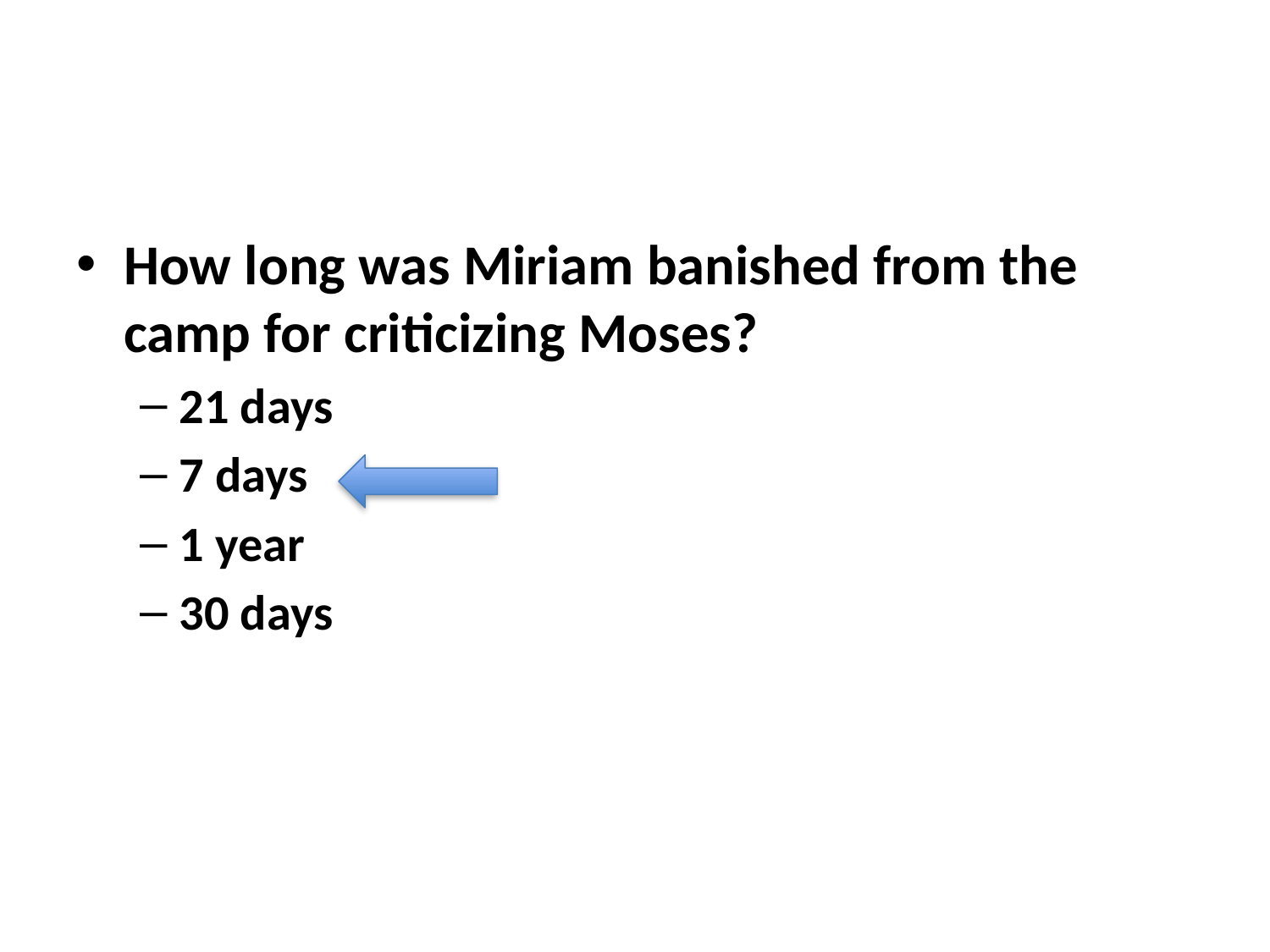

#
How long was Miriam banished from the camp for criticizing Moses?
21 days
7 days
1 year
30 days